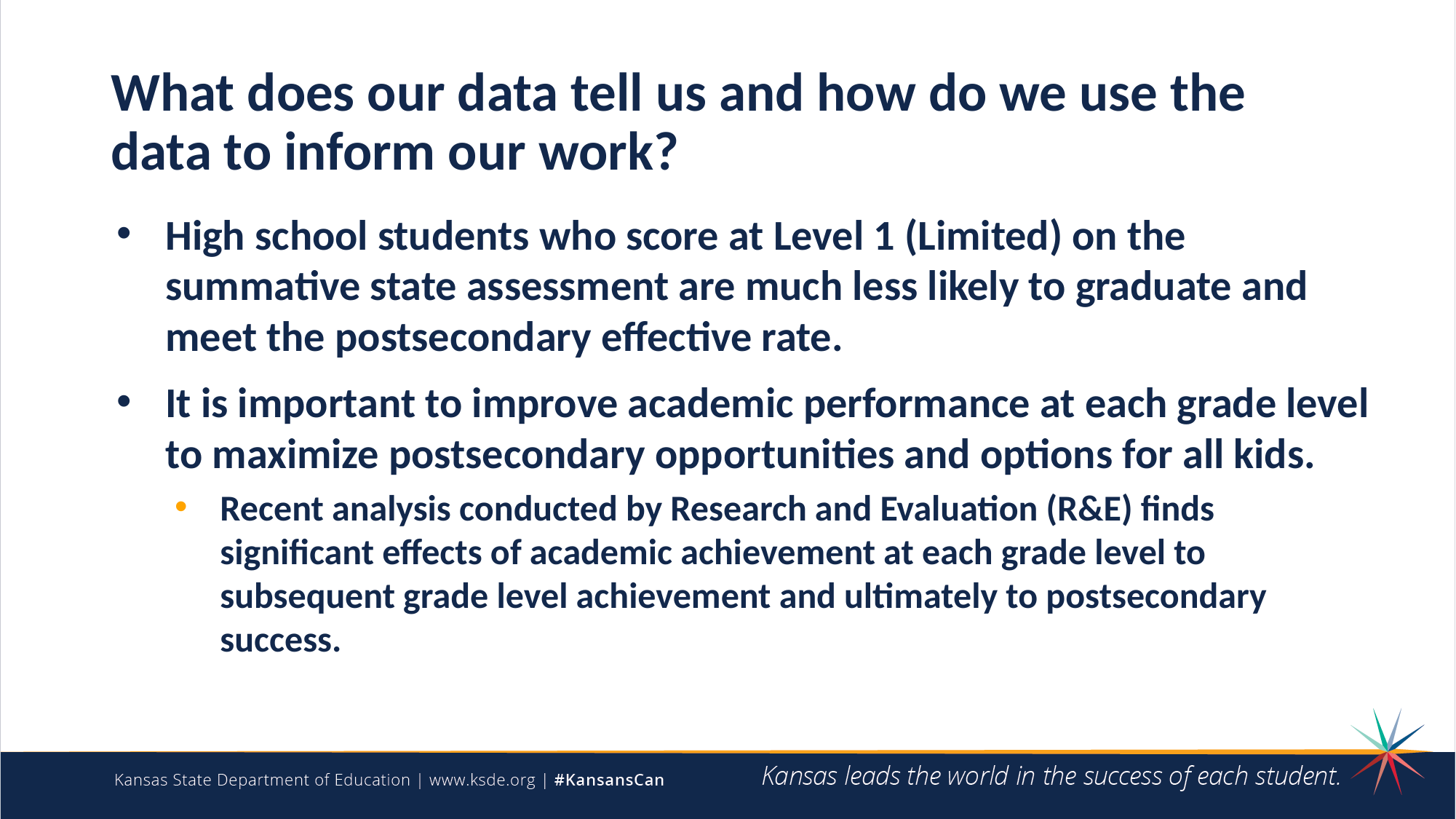

# What does our data tell us and how do we use the data to inform our work?
High school students who score at Level 1 (Limited) on the summative state assessment are much less likely to graduate and meet the postsecondary effective rate.
It is important to improve academic performance at each grade level to maximize postsecondary opportunities and options for all kids.
Recent analysis conducted by Research and Evaluation (R&E) finds significant effects of academic achievement at each grade level to subsequent grade level achievement and ultimately to postsecondary success.